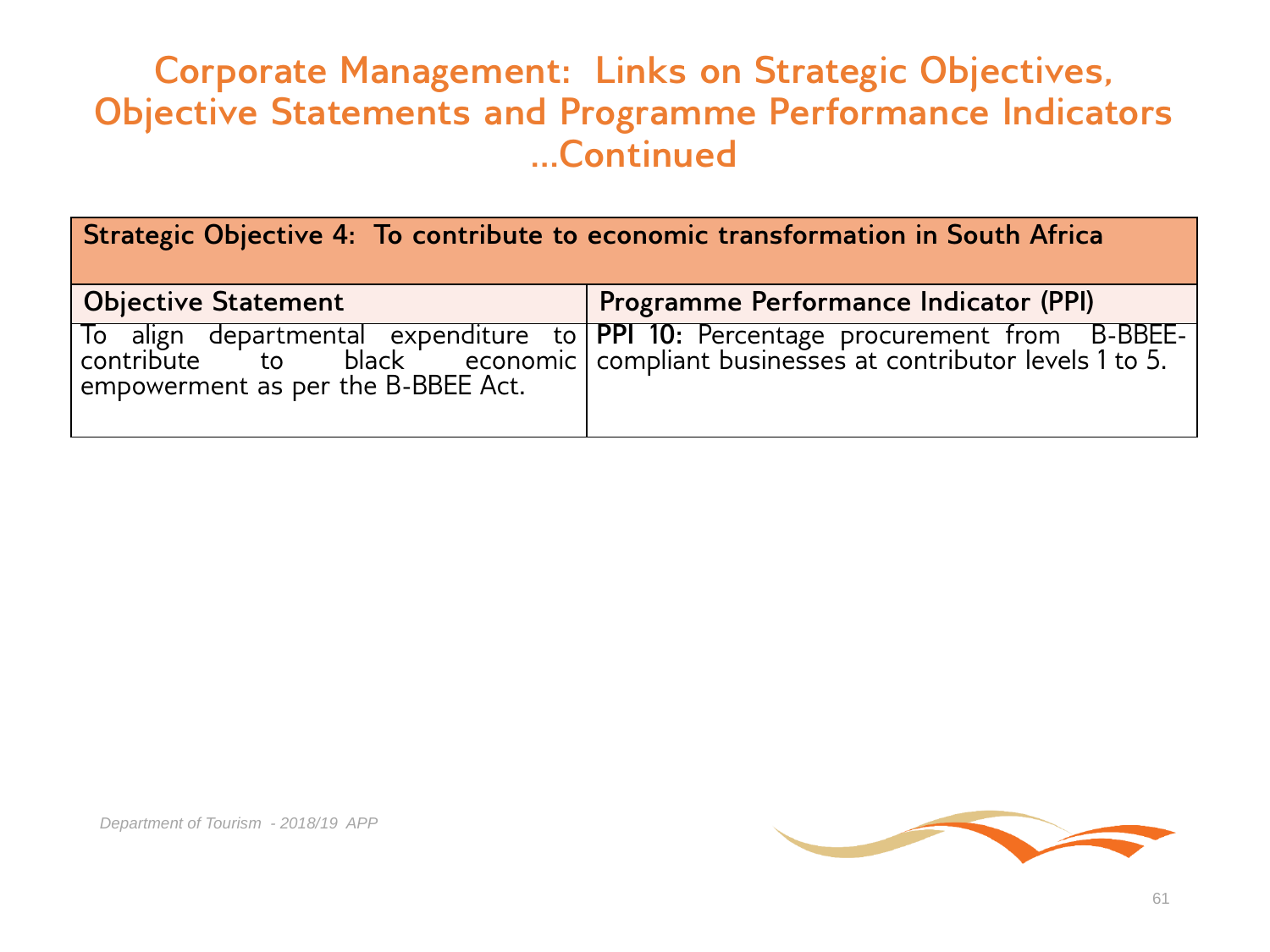

# Corporate Management:  Links on Strategic Objectives, Objective Statements and Programme Performance Indicators …Continued
| Strategic Objective 4: To contribute to economic transformation in South Africa |  |
| --- | --- |
| Objective Statement | Programme Performance Indicator (PPI) |
| To align departmental expenditure to contribute to black economic empowerment as per the B-BBEE Act. | PPI 10: Percentage procurement from B-BBEE-compliant businesses at contributor levels 1 to 5. |
Department of Tourism  - 2018/19  APP
61